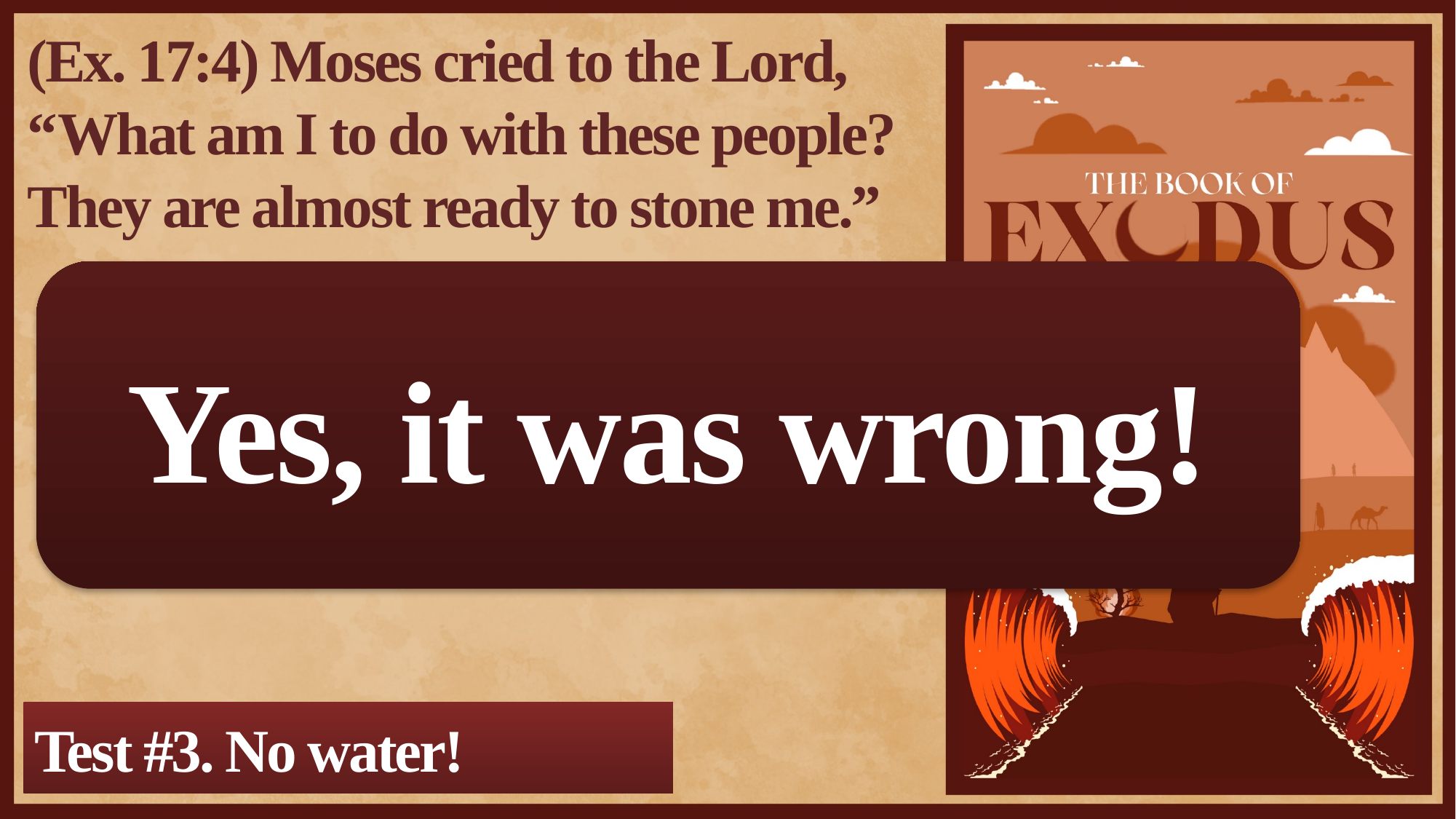

(Ex. 17:4) Moses cried to the Lord,
“What am I to do with these people?
They are almost ready to stone me.”
Yes, it was wrong!
Test #3. No water!